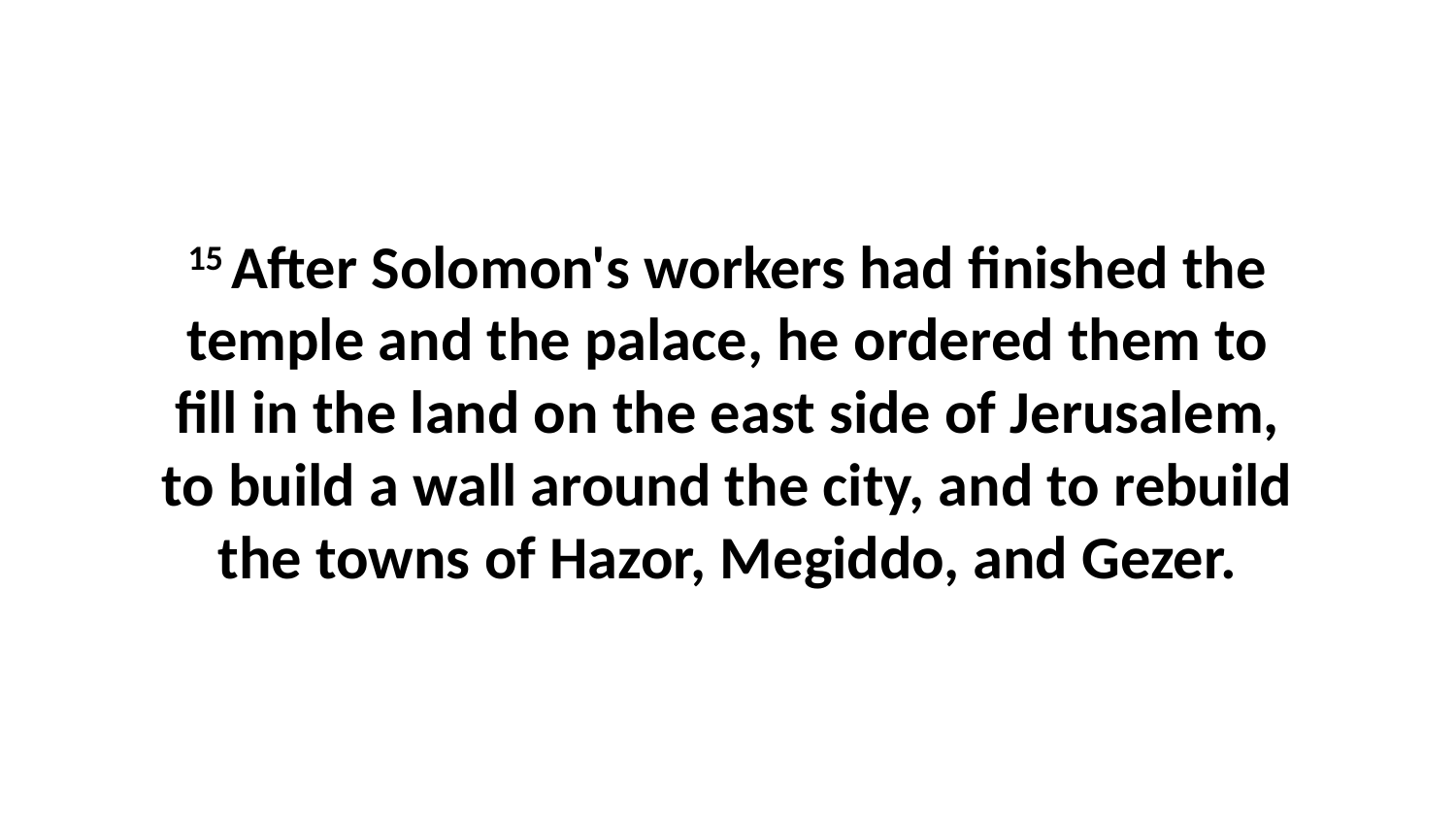

15 After Solomon's workers had finished the temple and the palace, he ordered them to fill in the land on the east side of Jerusalem, to build a wall around the city, and to rebuild the towns of Hazor, Megiddo, and Gezer.